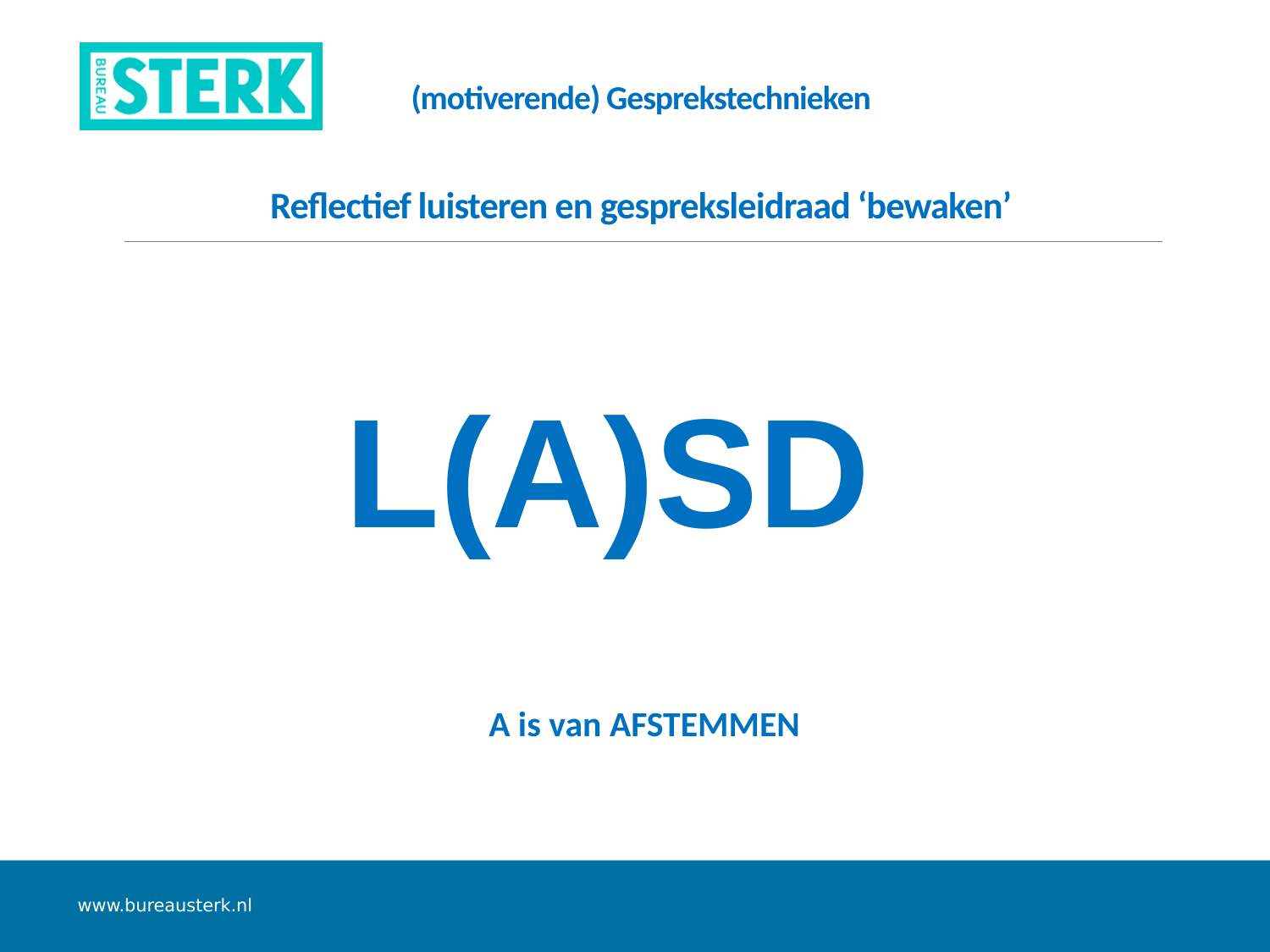

# (motiverende) Gesprekstechnieken Reflectief luisteren en gespreksleidraad ‘bewaken’

A is van AFSTEMMEN
L(A)SD